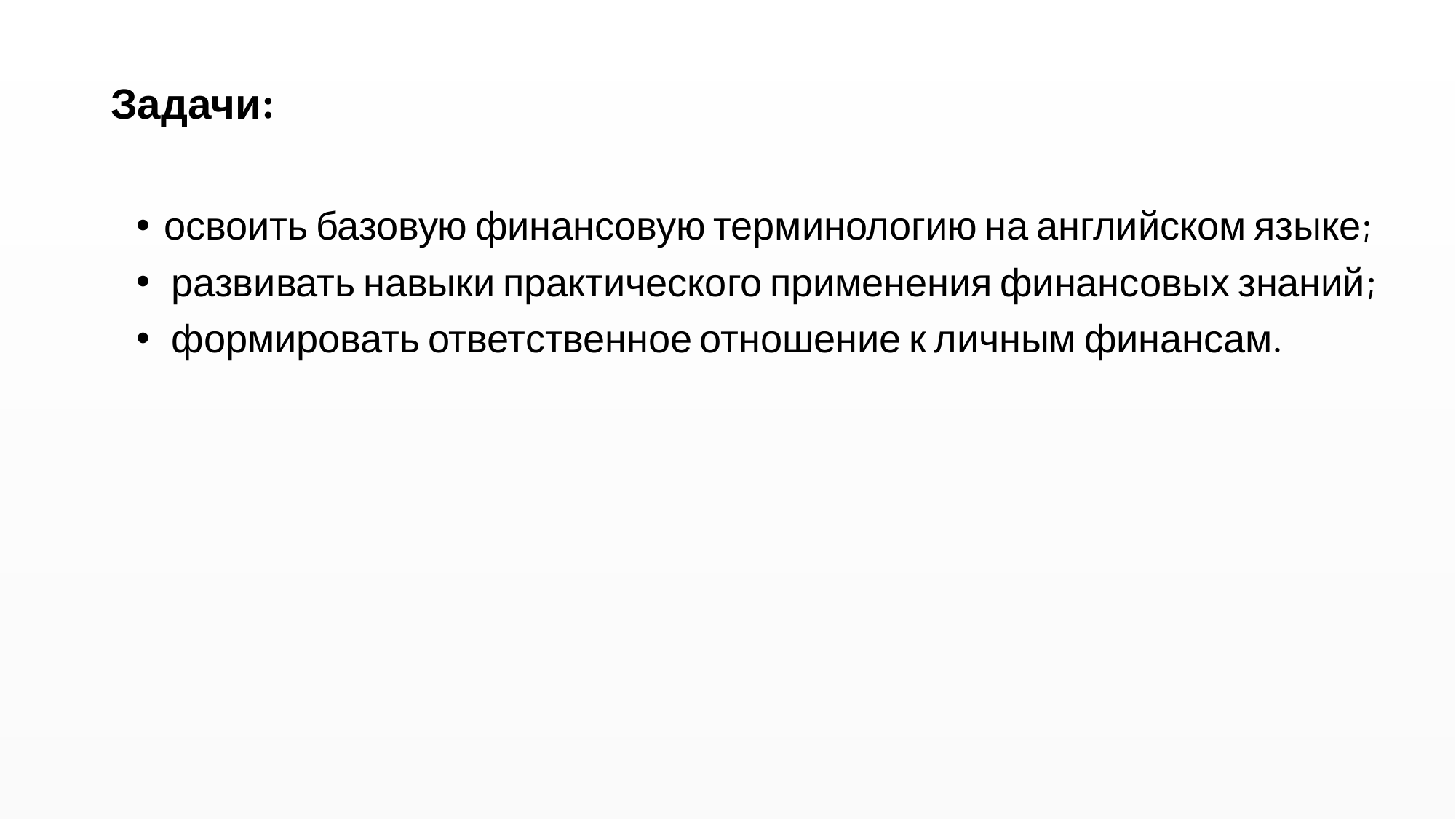

# Задачи:
освоить базовую финансовую терминологию на английском языке;
 развивать навыки практического применения финансовых знаний;
 формировать ответственное отношение к личным финансам.